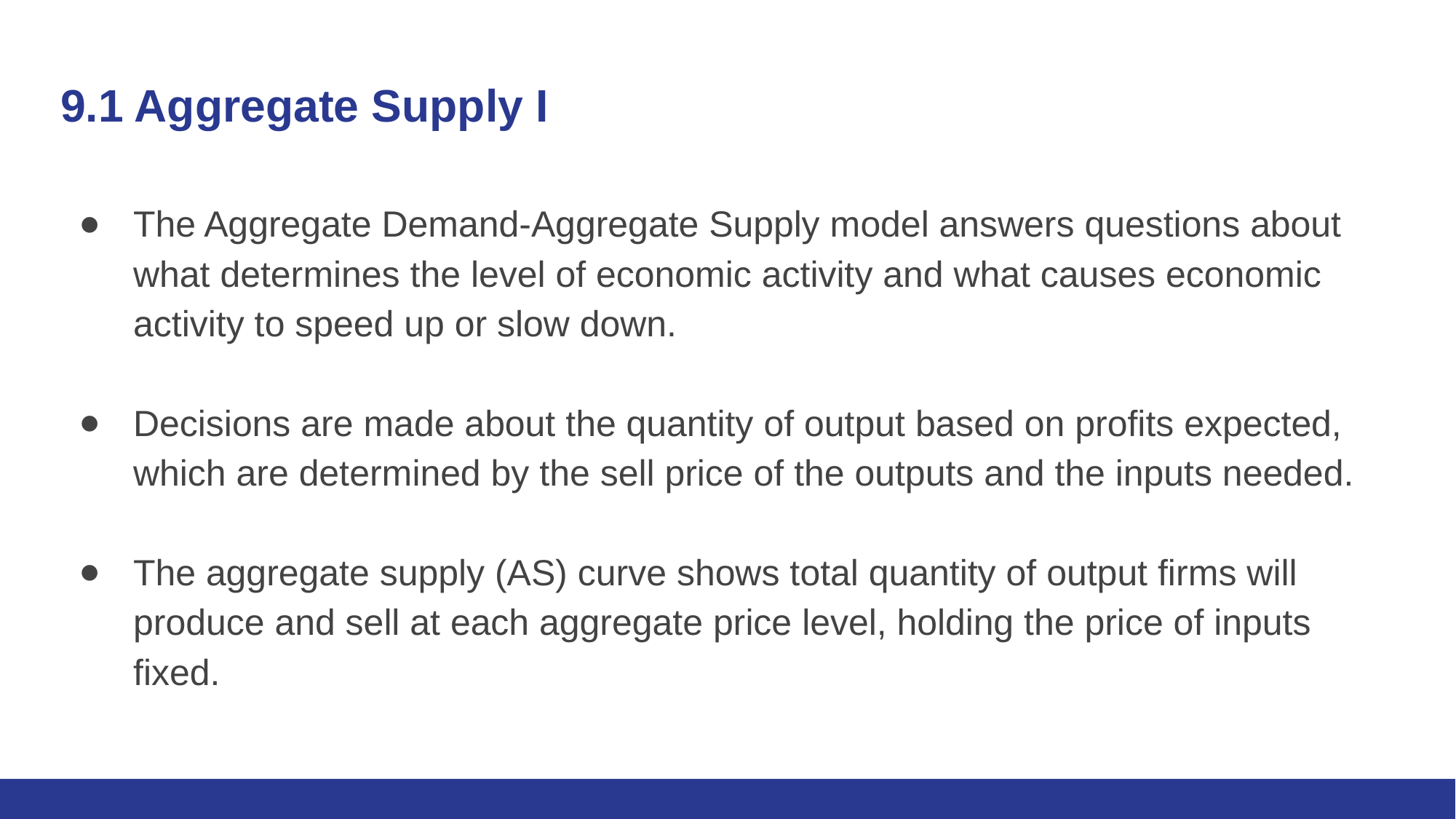

# 9.1 Aggregate Supply I
The Aggregate Demand-Aggregate Supply model answers questions about what determines the level of economic activity and what causes economic activity to speed up or slow down.

Decisions are made about the quantity of output based on profits expected, which are determined by the sell price of the outputs and the inputs needed.

The aggregate supply (AS) curve shows total quantity of output firms will produce and sell at each aggregate price level, holding the price of inputs fixed.